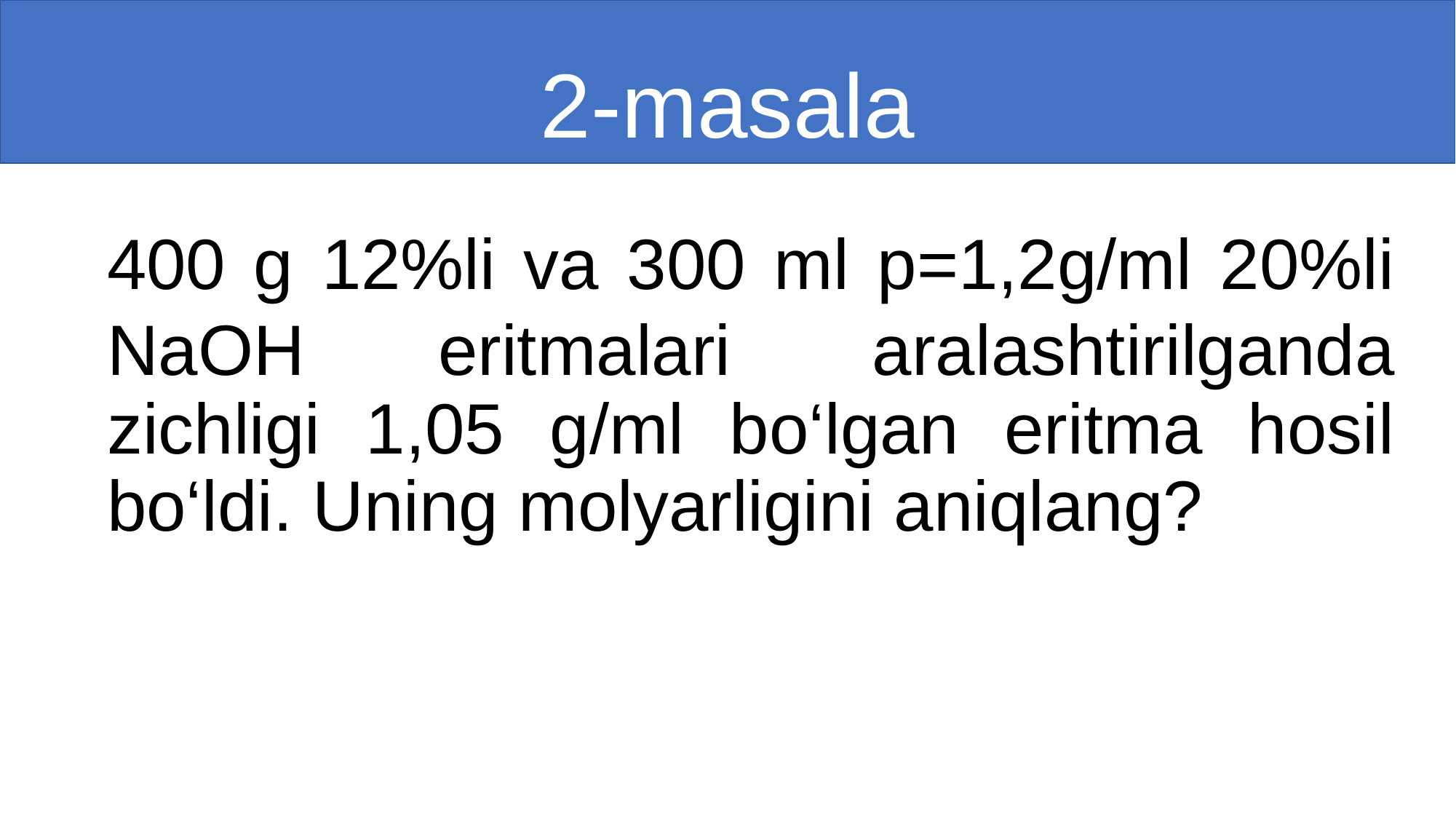

# 2-masala

400 g 12%li va 300 ml p=1,2g/ml 20%li NaOH  eritmalari  aralashtirilganda zichligi 1,05 g/ml bo‘lgan eritma hosil bo‘ldi. Uning molyarligini aniqlang?